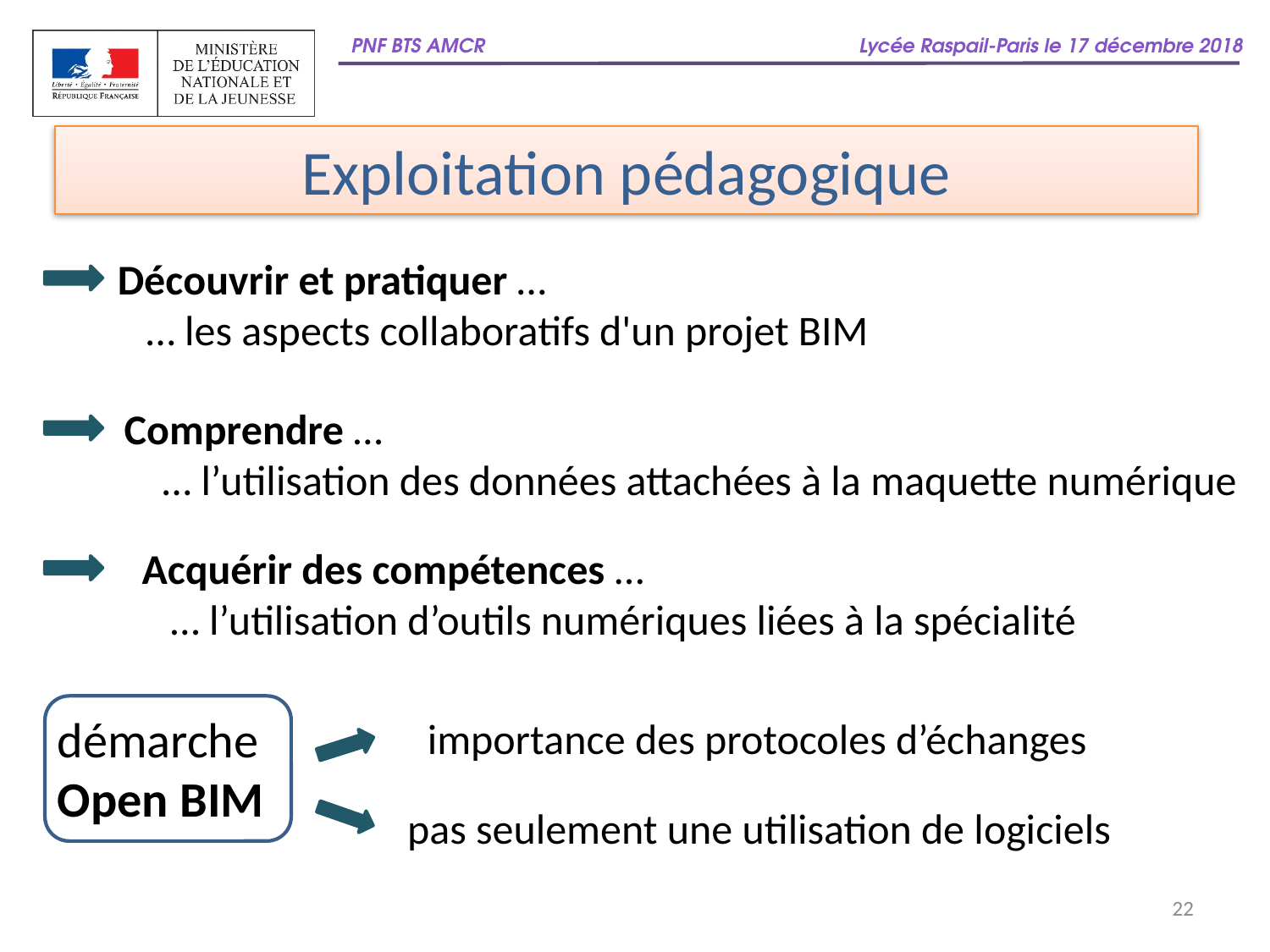

Exploitation pédagogique
Découvrir et pratiquer …
   … les aspects collaboratifs d'un projet BIM

Comprendre …
    … l’utilisation des données attachées à la maquette numérique

 Acquérir des compétences …
    … l’utilisation d’outils numériques liées à la spécialité

démarche
Open BIM
importance des protocoles d’échanges

pas seulement une utilisation de logiciels

22